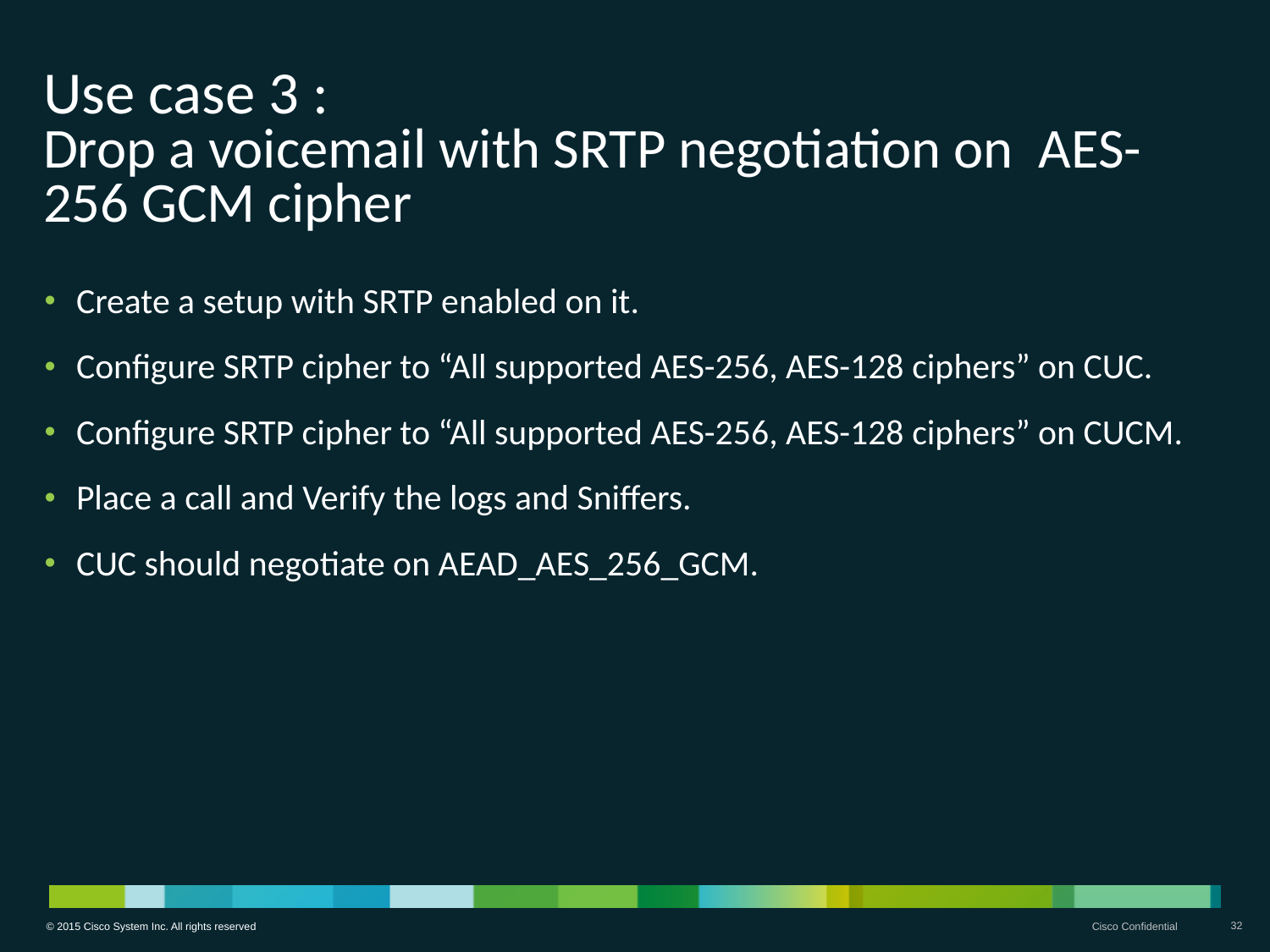

# Use case 3 : Drop a voicemail with SRTP negotiation on  AES-256 GCM cipher
Create a setup with SRTP enabled on it.
Configure SRTP cipher to “All supported AES-256, AES-128 ciphers” on CUC.
Configure SRTP cipher to “All supported AES-256, AES-128 ciphers” on CUCM.
Place a call and Verify the logs and Sniffers.
CUC should negotiate on AEAD_AES_256_GCM.